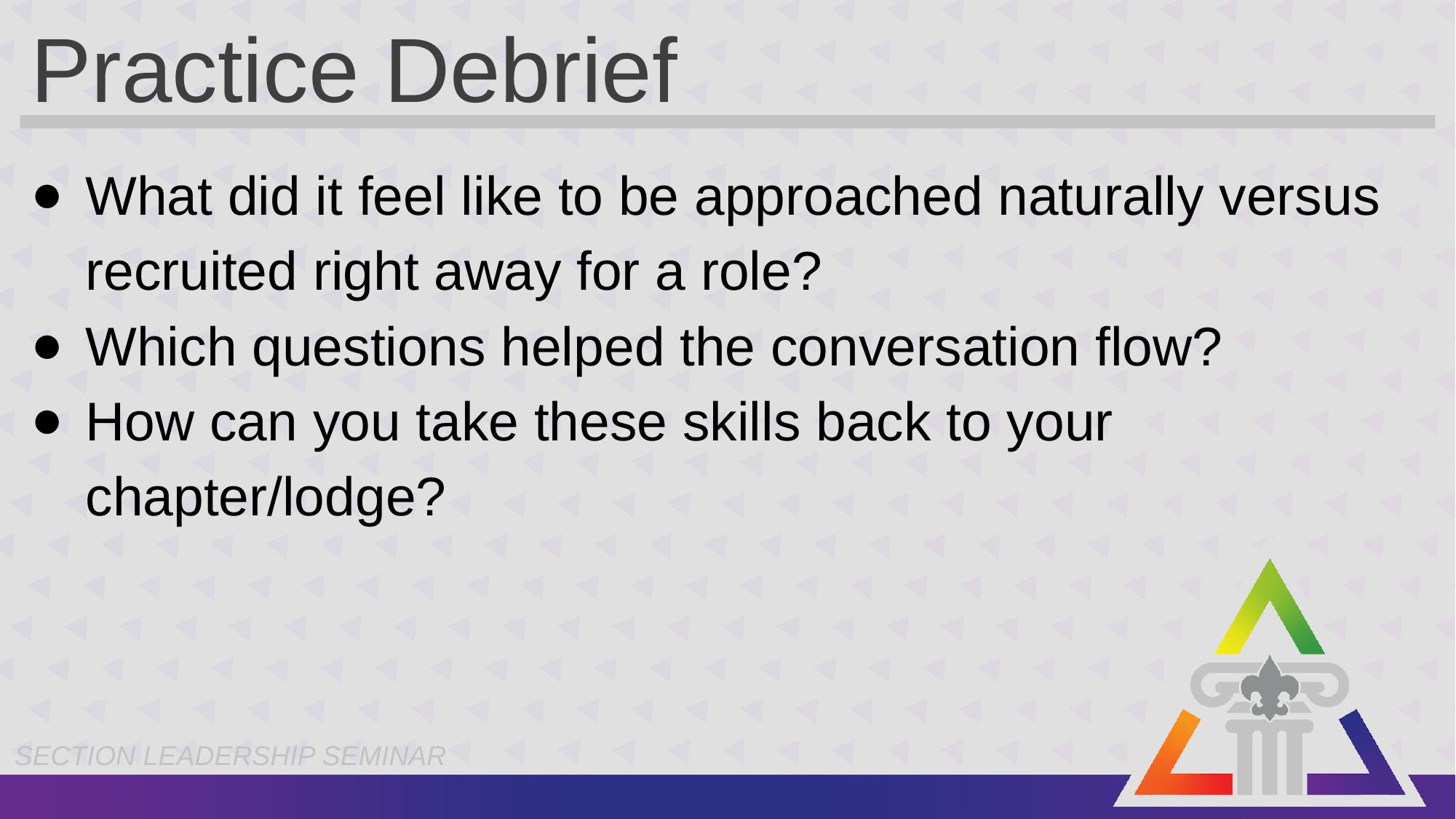

# Practice Debrief
What did it feel like to be approached naturally versus recruited right away for a role?
Which questions helped the conversation flow?
How can you take these skills back to your chapter/lodge?